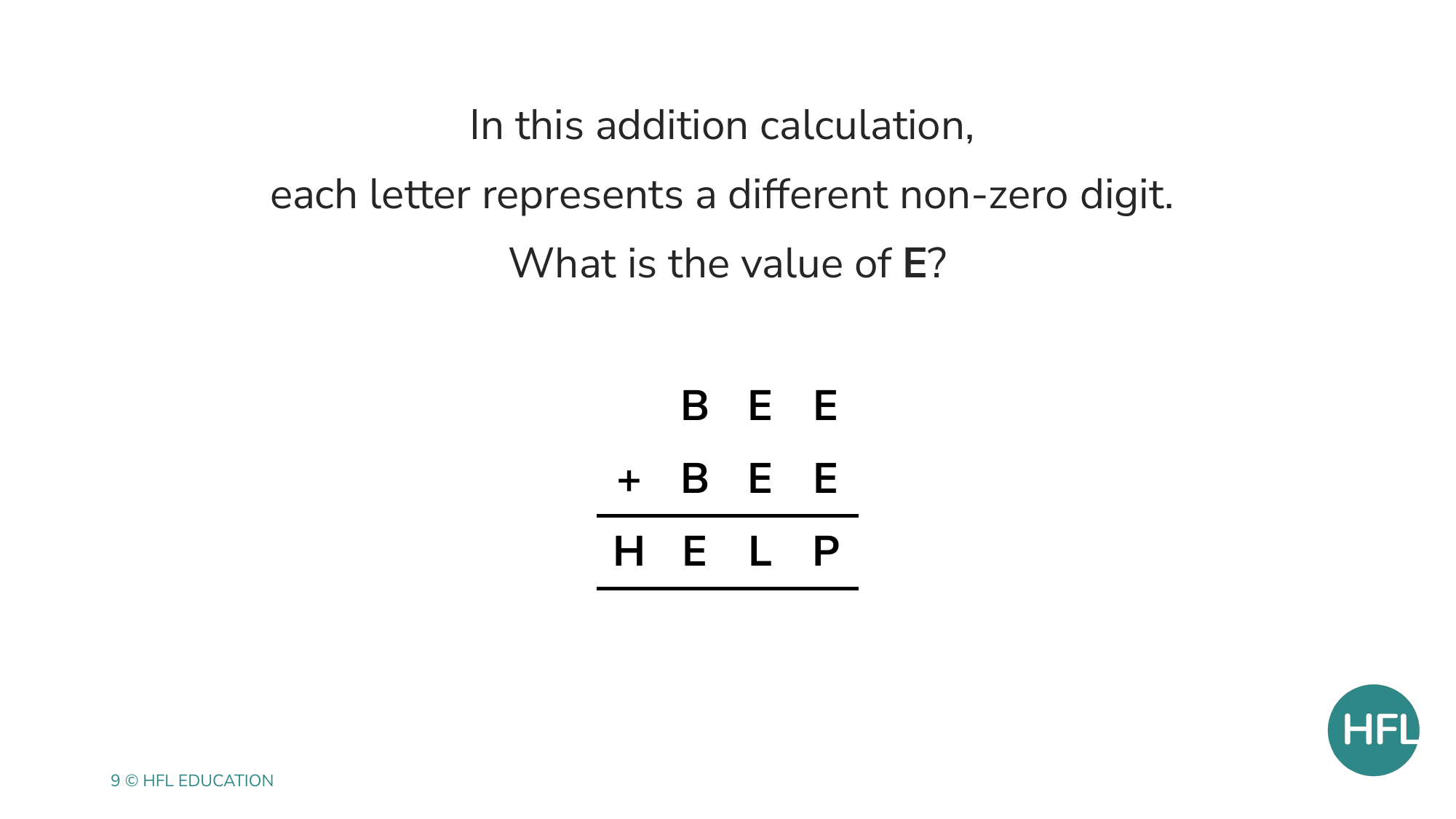

In this addition calculation,
each letter represents a different non-zero digit.
What is the value of E?

|  | B | E | E |
| --- | --- | --- | --- |
| + | B | E | E |
| H | E | L | P |